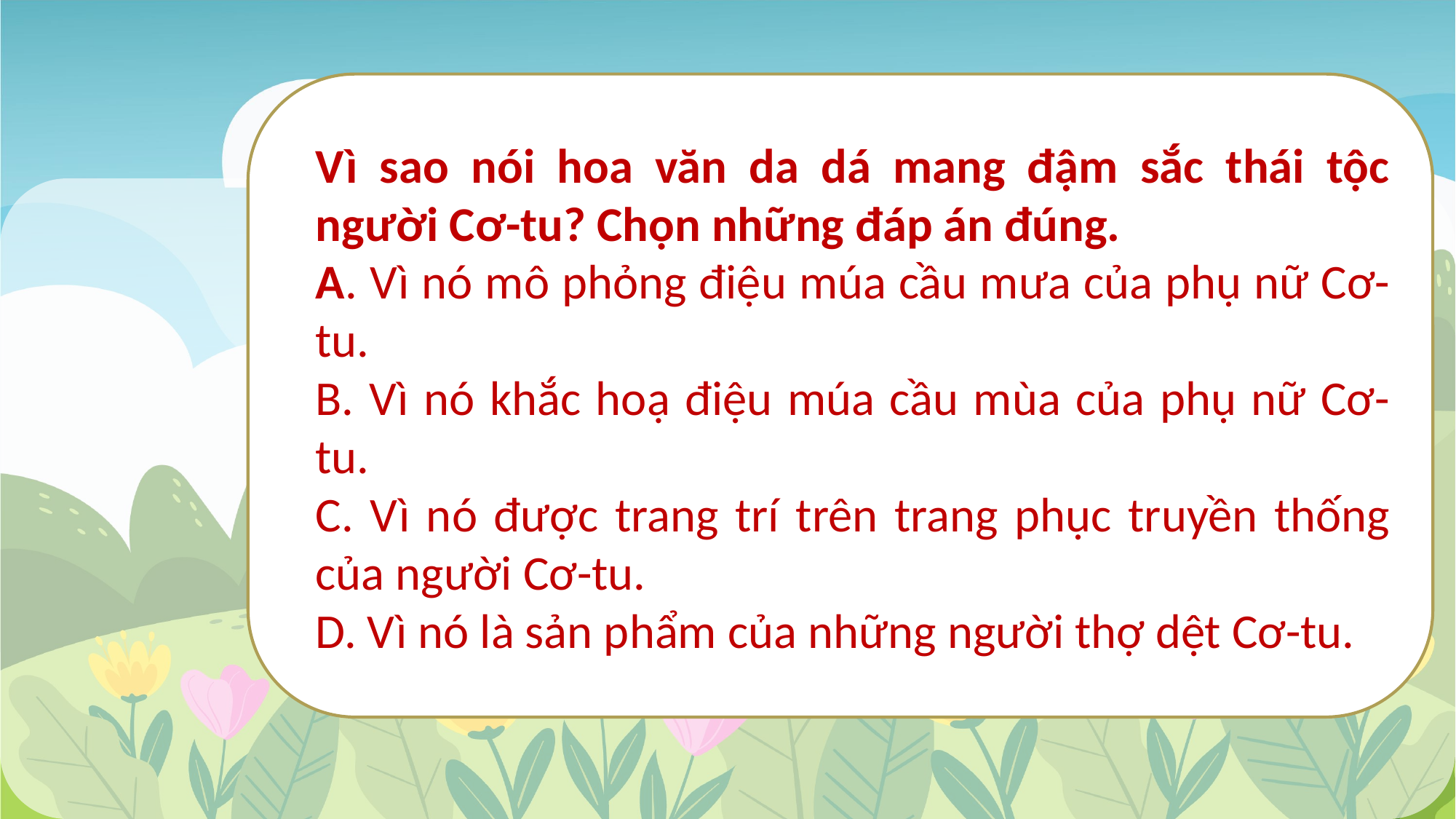

Vì sao nói hoa văn da dá mang đậm sắc thái tộc người Cơ-tu? Chọn những đáp án đúng.
A. Vì nó mô phỏng điệu múa cầu mưa của phụ nữ Cơ-tu.
B. Vì nó khắc hoạ điệu múa cầu mùa của phụ nữ Cơ-tu.
C. Vì nó được trang trí trên trang phục truyền thống của người Cơ-tu.
D. Vì nó là sản phẩm của những người thợ dệt Cơ-tu.